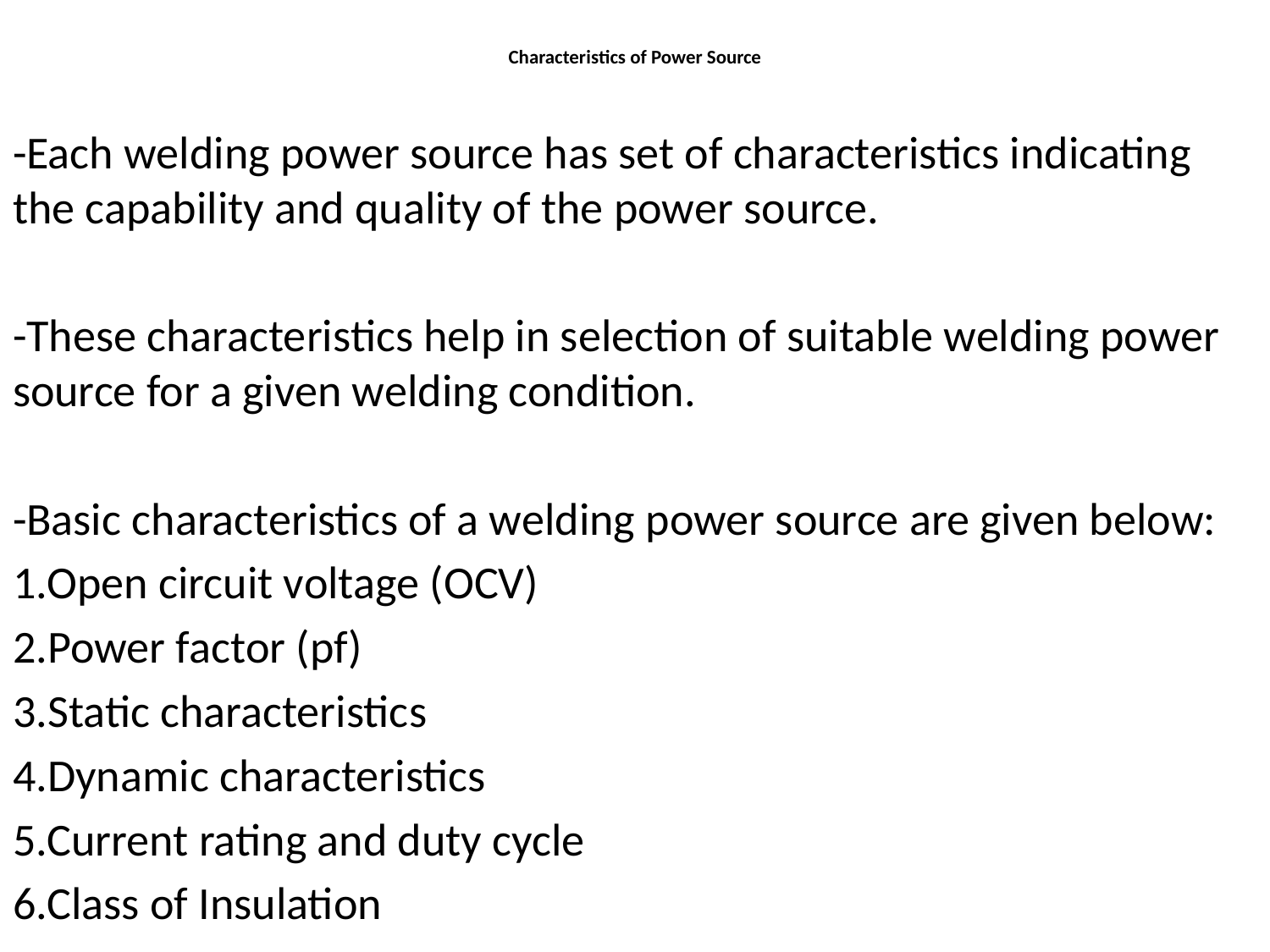

# Characteristics of Power Source
-Each welding power source has set of characteristics indicating the capability and quality of the power source.

-These characteristics help in selection of suitable welding power source for a given welding condition.

-Basic characteristics of a welding power source are given below:
1.Open circuit voltage (OCV)
2.Power factor (pf)
3.Static characteristics
4.Dynamic characteristics
5.Current rating and duty cycle
6.Class of Insulation